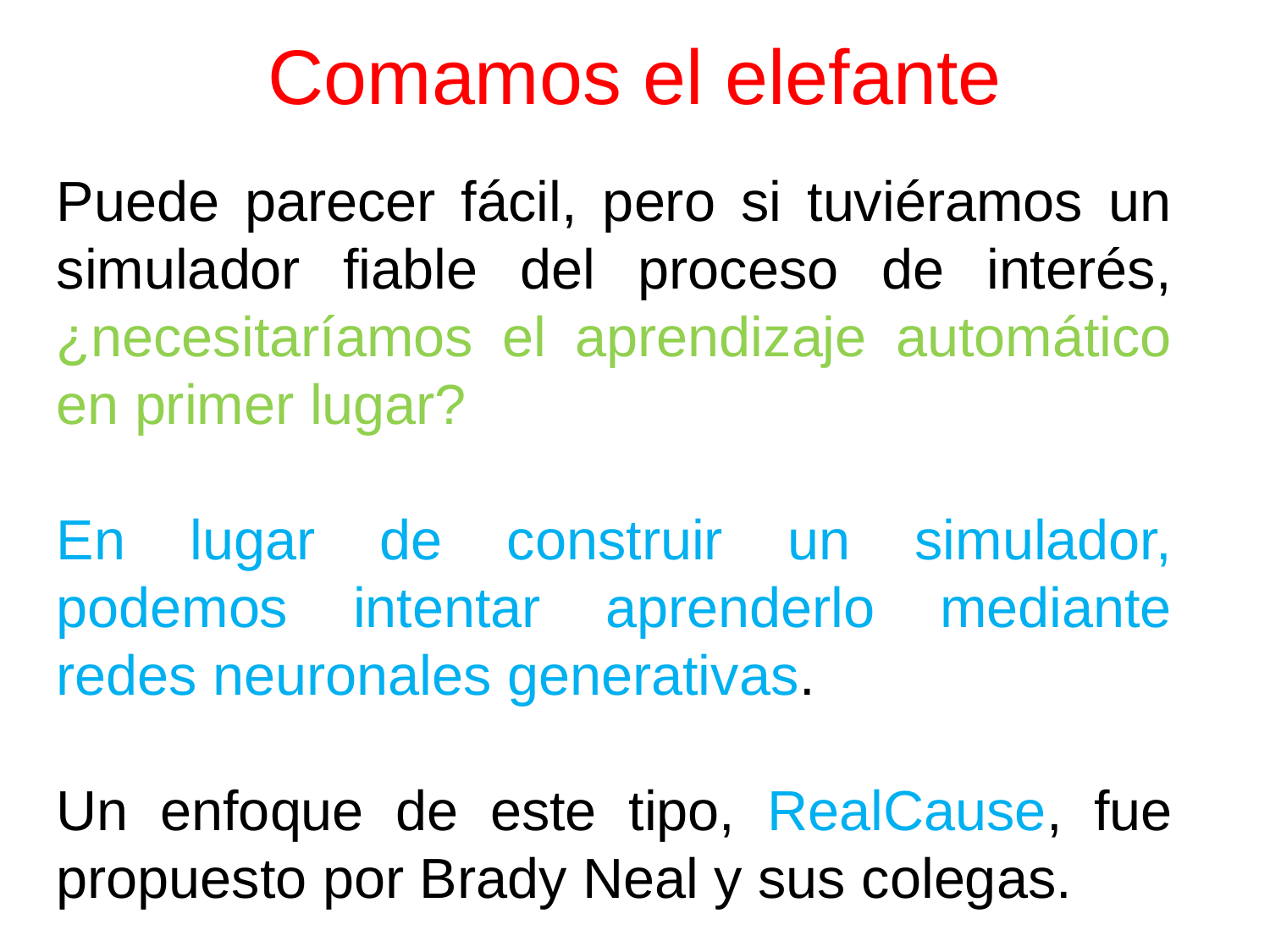

# Comamos el elefante
Puede parecer fácil, pero si tuviéramos un simulador fiable del proceso de interés, ¿necesitaríamos el aprendizaje automático en primer lugar?

En lugar de construir un simulador, podemos intentar aprenderlo mediante redes neuronales generativas.

Un enfoque de este tipo, RealCause, fue propuesto por Brady Neal y sus colegas.